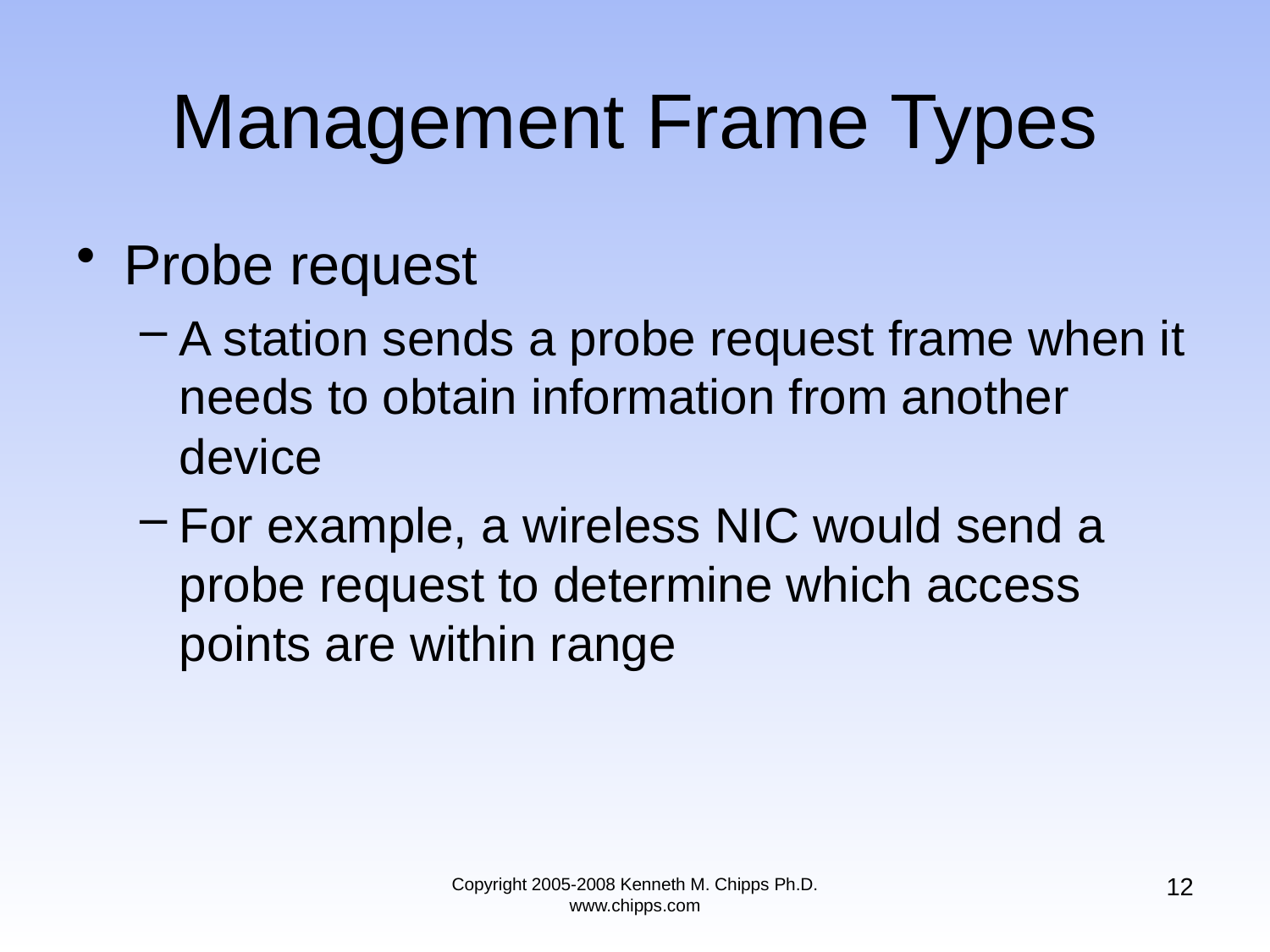

# Management Frame Types
Probe request
A station sends a probe request frame when it needs to obtain information from another device
For example, a wireless NIC would send a probe request to determine which access points are within range
12
Copyright 2005-2008 Kenneth M. Chipps Ph.D. www.chipps.com